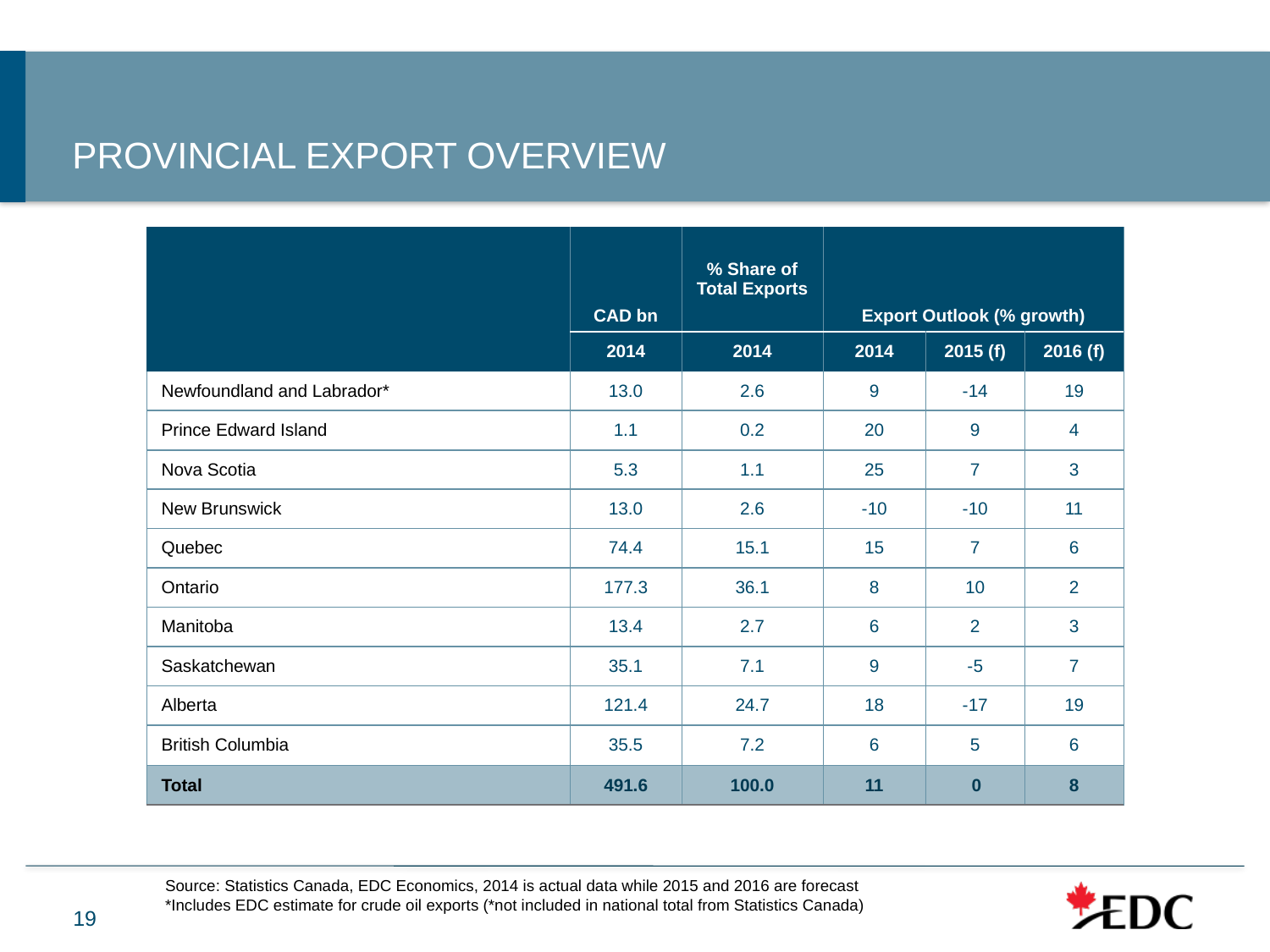

PROVINCIAL EXPORT OVERVIEW
|  | CAD bn | % Share of Total Exports | Export Outlook (% growth) |  |  |
| --- | --- | --- | --- | --- | --- |
|  | 2014 | 2014 | 2014 | 2015 (f) | 2016 (f) |
| Newfoundland and Labrador\* | 13.0 | 2.6 | 9 | -14 | 19 |
| Prince Edward Island | 1.1 | 0.2 | 20 | 9 | 4 |
| Nova Scotia | 5.3 | 1.1 | 25 | 7 | 3 |
| New Brunswick | 13.0 | 2.6 | -10 | -10 | 11 |
| Quebec | 74.4 | 15.1 | 15 | 7 | 6 |
| Ontario | 177.3 | 36.1 | 8 | 10 | 2 |
| Manitoba | 13.4 | 2.7 | 6 | 2 | 3 |
| Saskatchewan | 35.1 | 7.1 | 9 | -5 | 7 |
| Alberta | 121.4 | 24.7 | 18 | -17 | 19 |
| British Columbia | 35.5 | 7.2 | 6 | 5 | 6 |
| Total | 491.6 | 100.0 | 11 | 0 | 8 |
Source: Statistics Canada, EDC Economics, 2014 is actual data while 2015 and 2016 are forecast
*Includes EDC estimate for crude oil exports (*not included in national total from Statistics Canada)

19